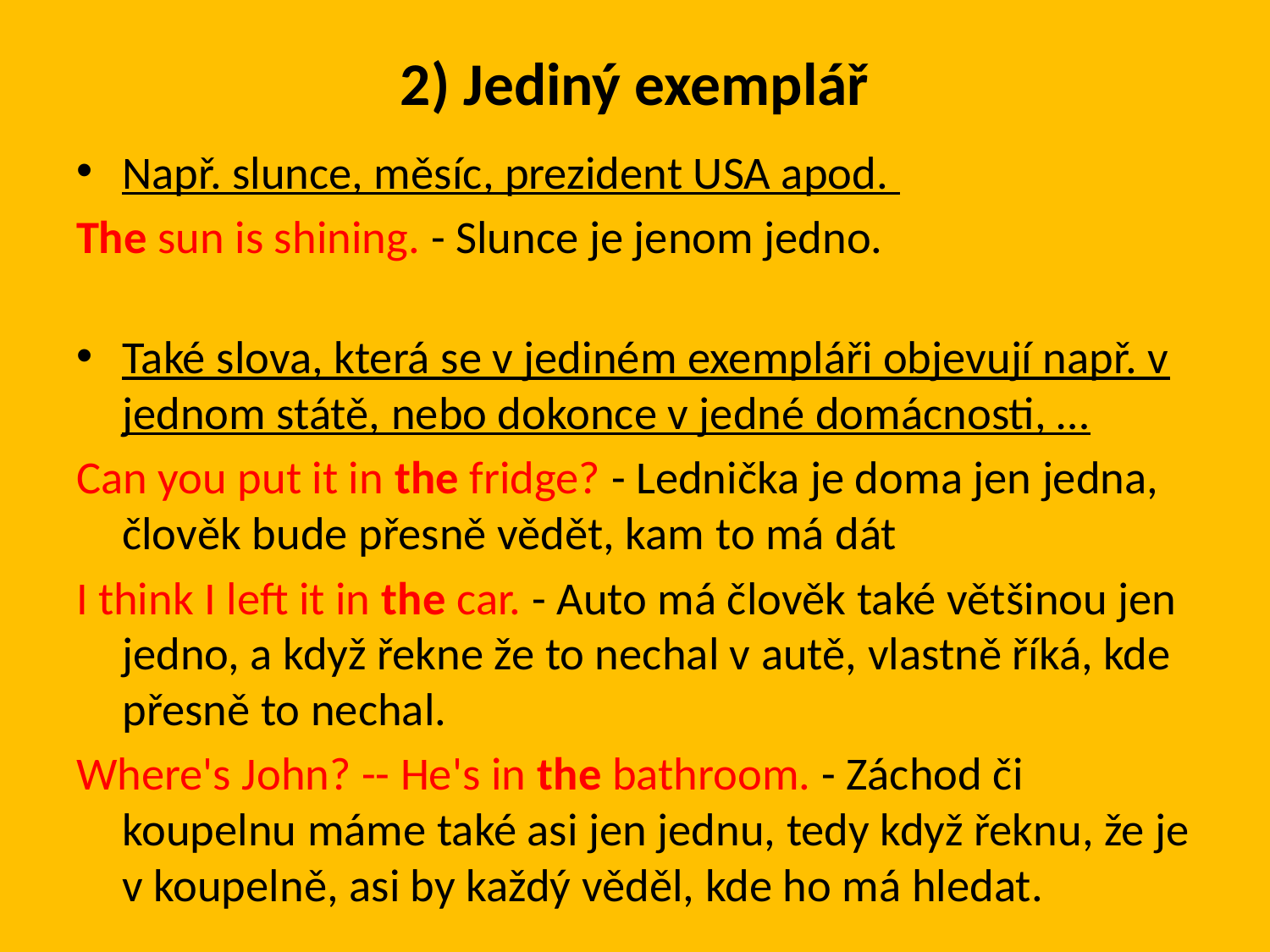

# 2) Jediný exemplář
Např. slunce, měsíc, prezident USA apod.
The sun is shining. - Slunce je jenom jedno.
Také slova, která se v jediném exempláři objevují např. v jednom státě, nebo dokonce v jedné domácnosti, …
Can you put it in the fridge? - Lednička je doma jen jedna, člověk bude přesně vědět, kam to má dát
I think I left it in the car. - Auto má člověk také většinou jen jedno, a když řekne že to nechal v autě, vlastně říká, kde přesně to nechal.
Where's John? -- He's in the bathroom. - Záchod či koupelnu máme také asi jen jednu, tedy když řeknu, že je v koupelně, asi by každý věděl, kde ho má hledat.